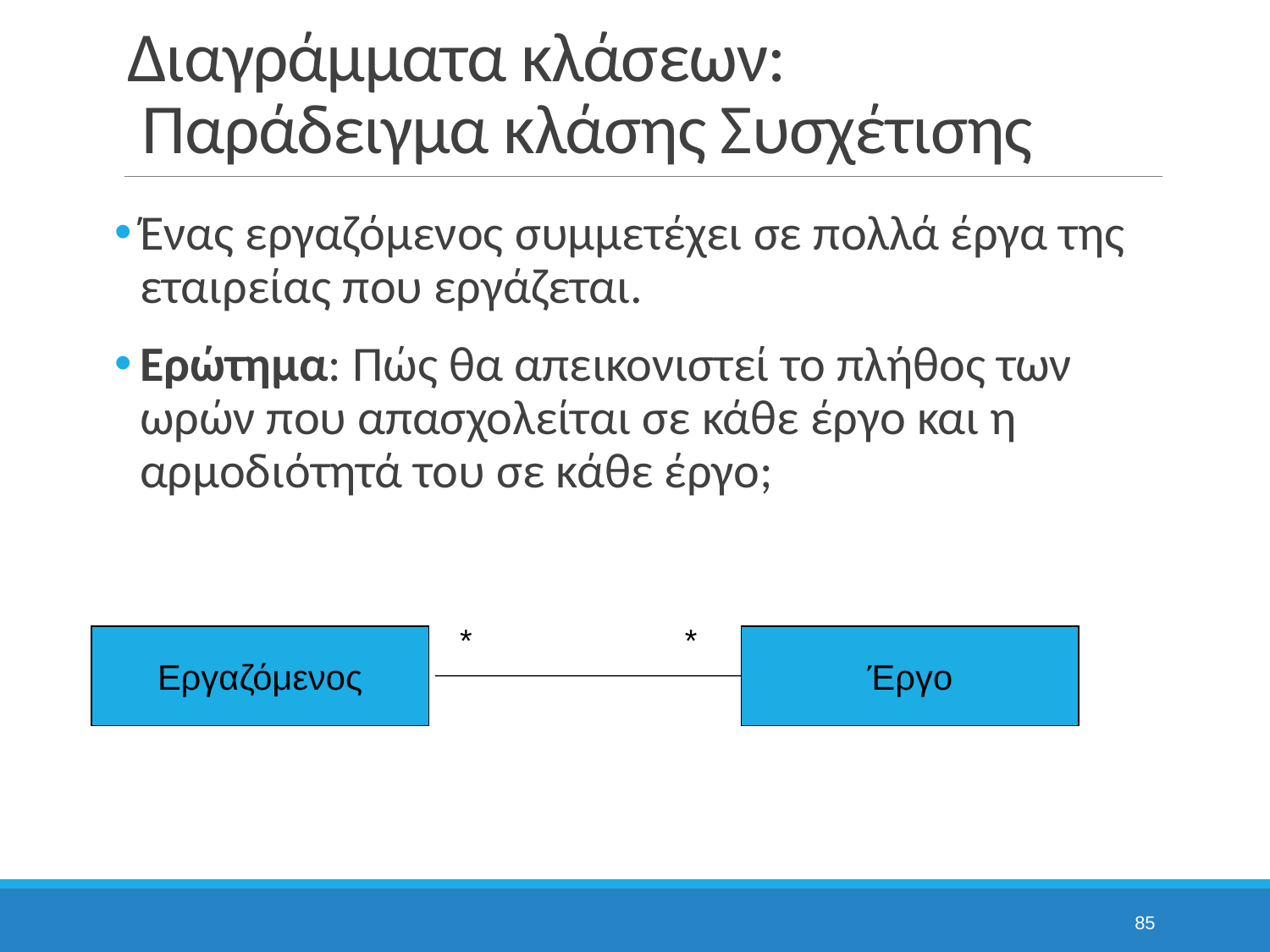

# Διαγράμματα κλάσεων: Παράδειγμα κλάσης Συσχέτισης
Ένας εργαζόμενος συμμετέχει σε πολλά έργα της εταιρείας που εργάζεται.
Ερώτημα: Πώς θα απεικονιστεί το πλήθος των ωρών που απασχολείται σε κάθε έργο και η αρμοδιότητά του σε κάθε έργο;
*
*
Εργαζόμενος
Έργο

85